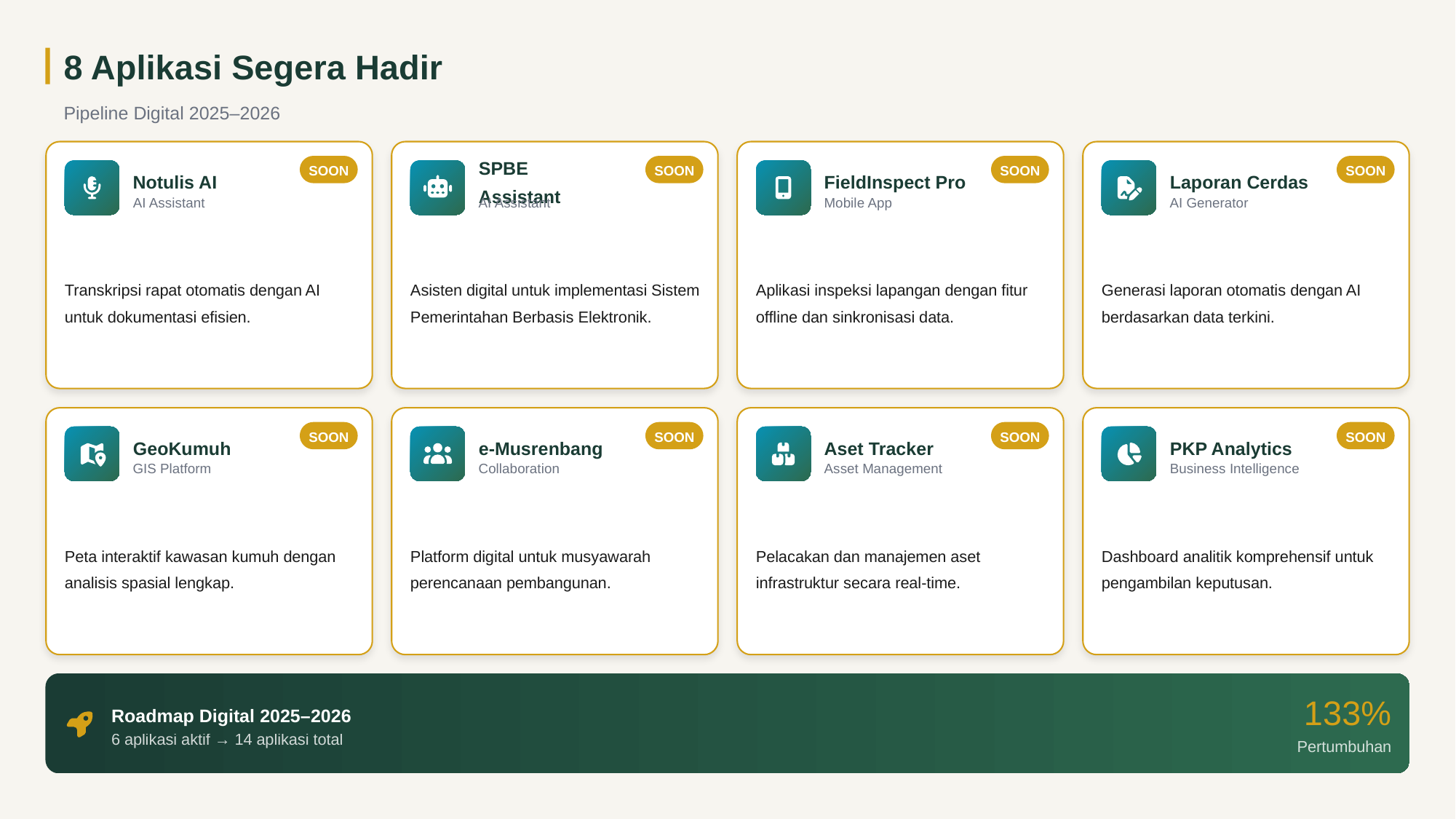

8 Aplikasi Segera Hadir

Pipeline Digital 2025–2026

SOON

SOON

SOON

SOON

Notulis AI
SPBE Assistant
FieldInspect Pro
Laporan Cerdas

AI Assistant
AI Assistant
Mobile App
AI Generator
Transkripsi rapat otomatis dengan AI untuk dokumentasi efisien.
Asisten digital untuk implementasi Sistem Pemerintahan Berbasis Elektronik.
Aplikasi inspeksi lapangan dengan fitur offline dan sinkronisasi data.
Generasi laporan otomatis dengan AI berdasarkan data terkini.

SOON

SOON

SOON

SOON

GeoKumuh
e-Musrenbang
Aset Tracker
PKP Analytics

GIS Platform
Collaboration
Asset Management
Business Intelligence
Peta interaktif kawasan kumuh dengan analisis spasial lengkap.
Platform digital untuk musyawarah perencanaan pembangunan.
Pelacakan dan manajemen aset infrastruktur secara real-time.
Dashboard analitik komprehensif untuk pengambilan keputusan.

133%
Roadmap Digital 2025–2026

6 aplikasi aktif → 14 aplikasi total
Pertumbuhan